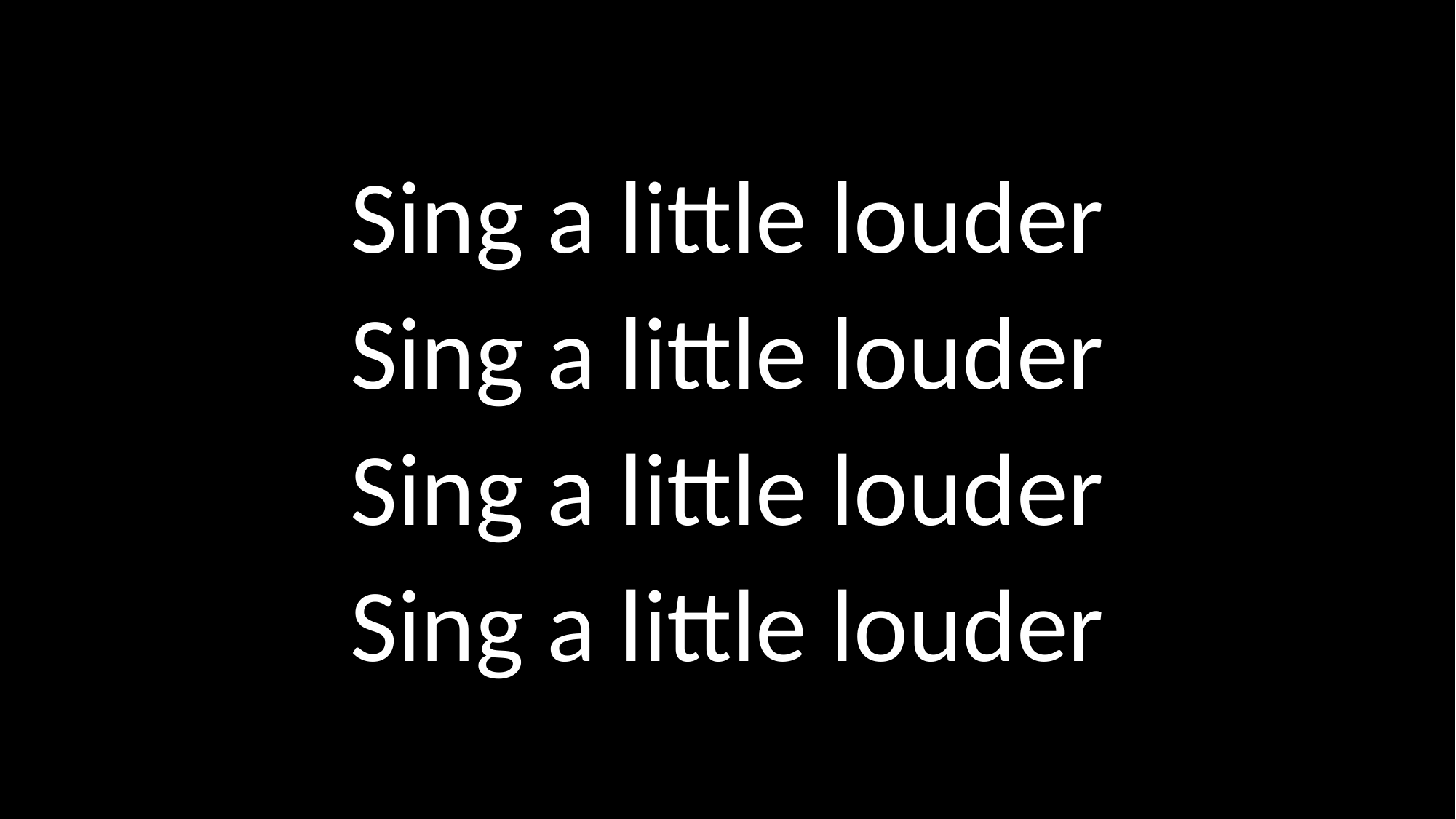

# Sing a little louder Sing a little louder Sing a little louder Sing a little louder